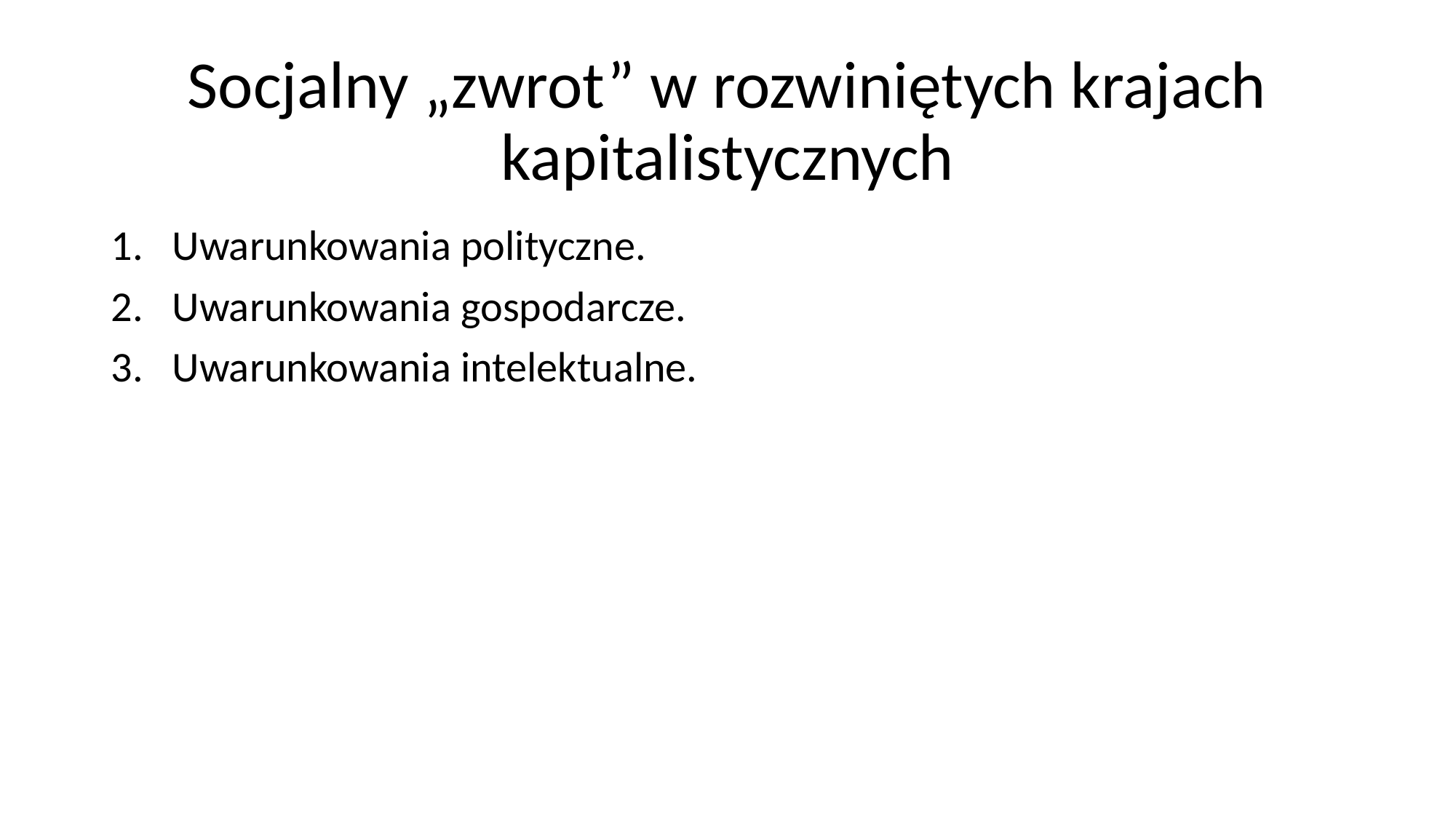

# Socjalny „zwrot” w rozwiniętych krajach kapitalistycznych
Uwarunkowania polityczne.
Uwarunkowania gospodarcze.
Uwarunkowania intelektualne.